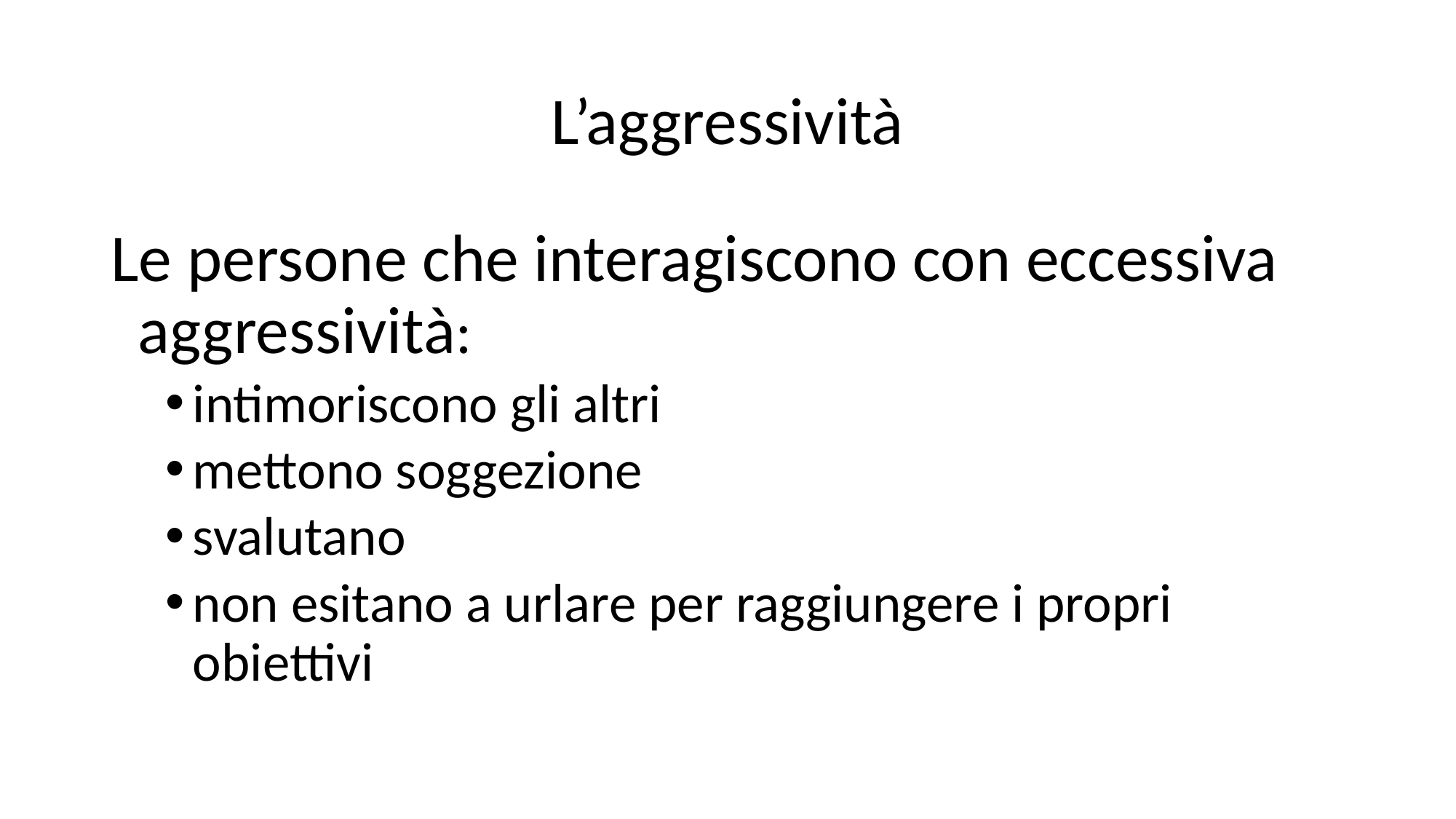

# L’aggressività
Le persone che interagiscono con eccessiva aggressività:
intimoriscono gli altri
mettono soggezione
svalutano
non esitano a urlare per raggiungere i propri obiettivi